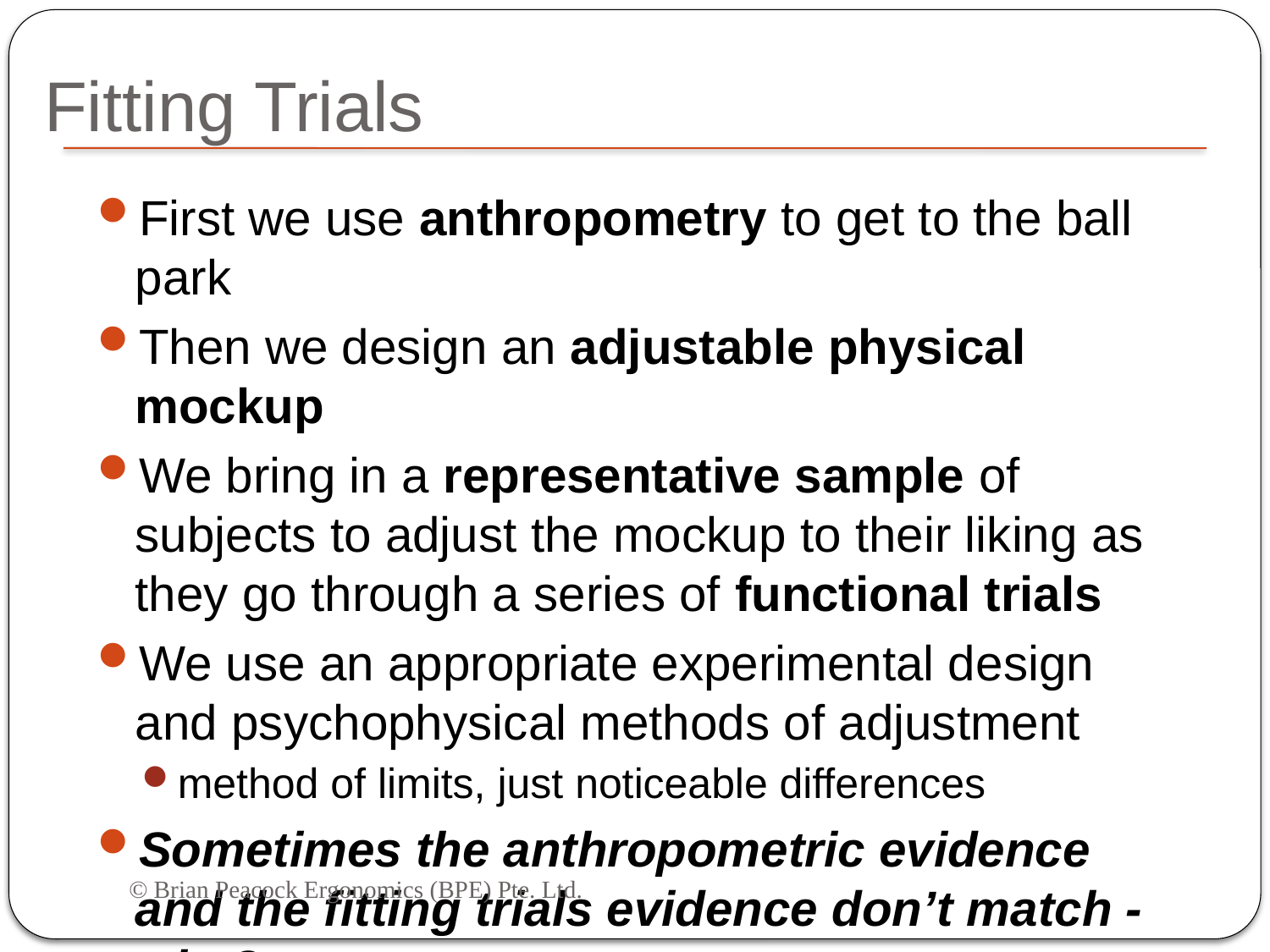

# Fitting Trials
First we use anthropometry to get to the ball park
Then we design an adjustable physical mockup
We bring in a representative sample of subjects to adjust the mockup to their liking as they go through a series of functional trials
We use an appropriate experimental design and psychophysical methods of adjustment
method of limits, just noticeable differences
Sometimes the anthropometric evidence and the fitting trials evidence don’t match - why?
© Brian Peacock Ergonomics (BPE) Pte. Ltd.